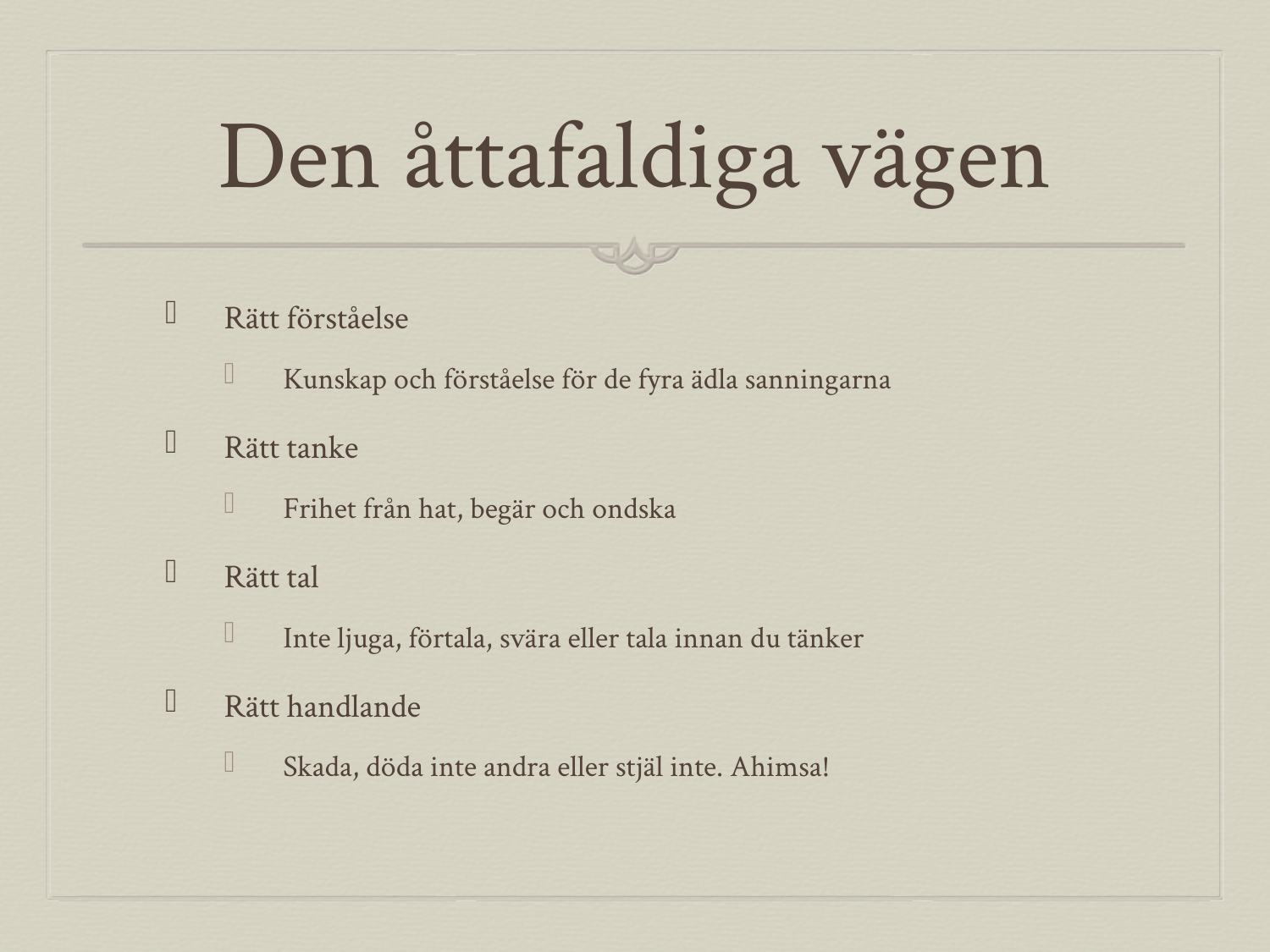

# Den åttafaldiga vägen
Rätt förståelse
Kunskap och förståelse för de fyra ädla sanningarna
Rätt tanke
Frihet från hat, begär och ondska
Rätt tal
Inte ljuga, förtala, svära eller tala innan du tänker
Rätt handlande
Skada, döda inte andra eller stjäl inte. Ahimsa!